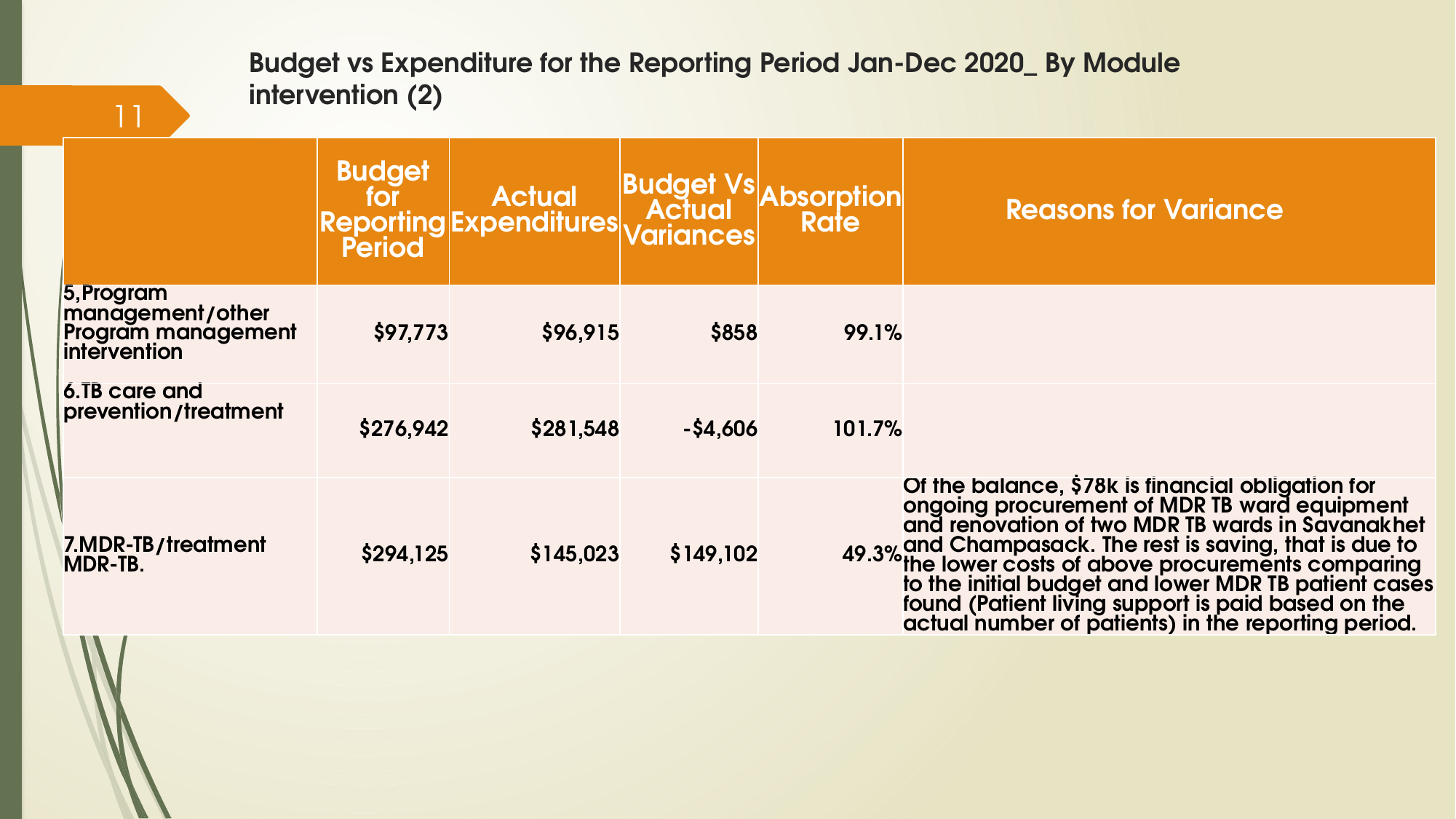

# Budget vs Expenditure for the Reporting Period Jan-Dec 2020_ By Module intervention (2)
11
|  | Budget for Reporting Period | Actual Expenditures | Budget Vs Actual Variances | Absorption Rate | Reasons for Variance |
| --- | --- | --- | --- | --- | --- |
| 5,Program management/other Program management intervention | $97,773 | $96,915 | $858 | 99.1% |  |
| 6.TB care and prevention/treatment | $276,942 | $281,548 | -$4,606 | 101.7% |  |
| 7.MDR-TB/treatment MDR-TB. | $294,125 | $145,023 | $149,102 | 49.3% | Of the balance, $78k is financial obligation for ongoing procurement of MDR TB ward equipment and renovation of two MDR TB wards in Savanakhet and Champasack. The rest is saving, that is due to the lower costs of above procurements comparing to the initial budget and lower MDR TB patient cases found (Patient living support is paid based on the actual number of patients) in the reporting period. |